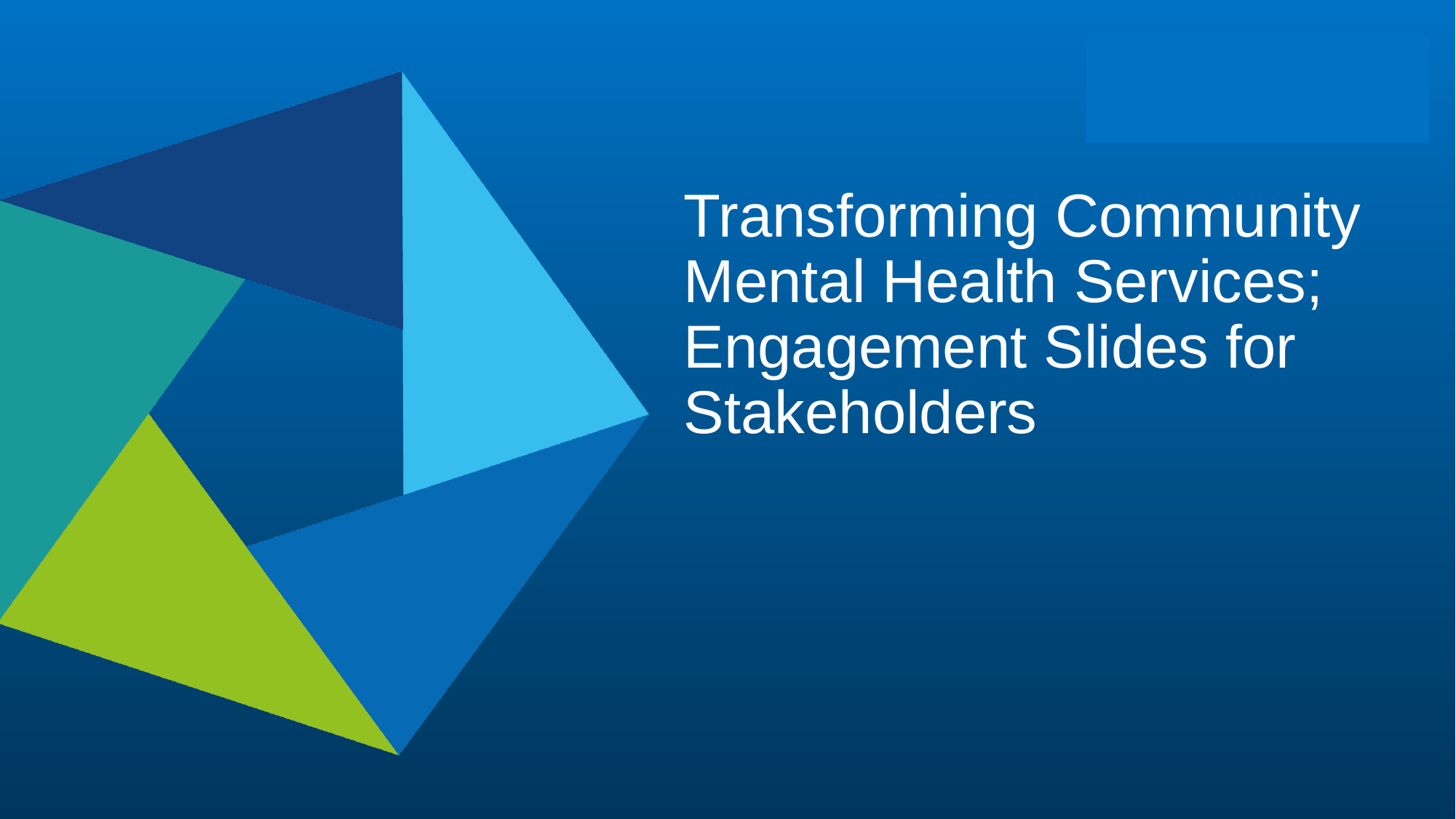

Transforming Community Mental Health Services; Engagement Slides for Stakeholders